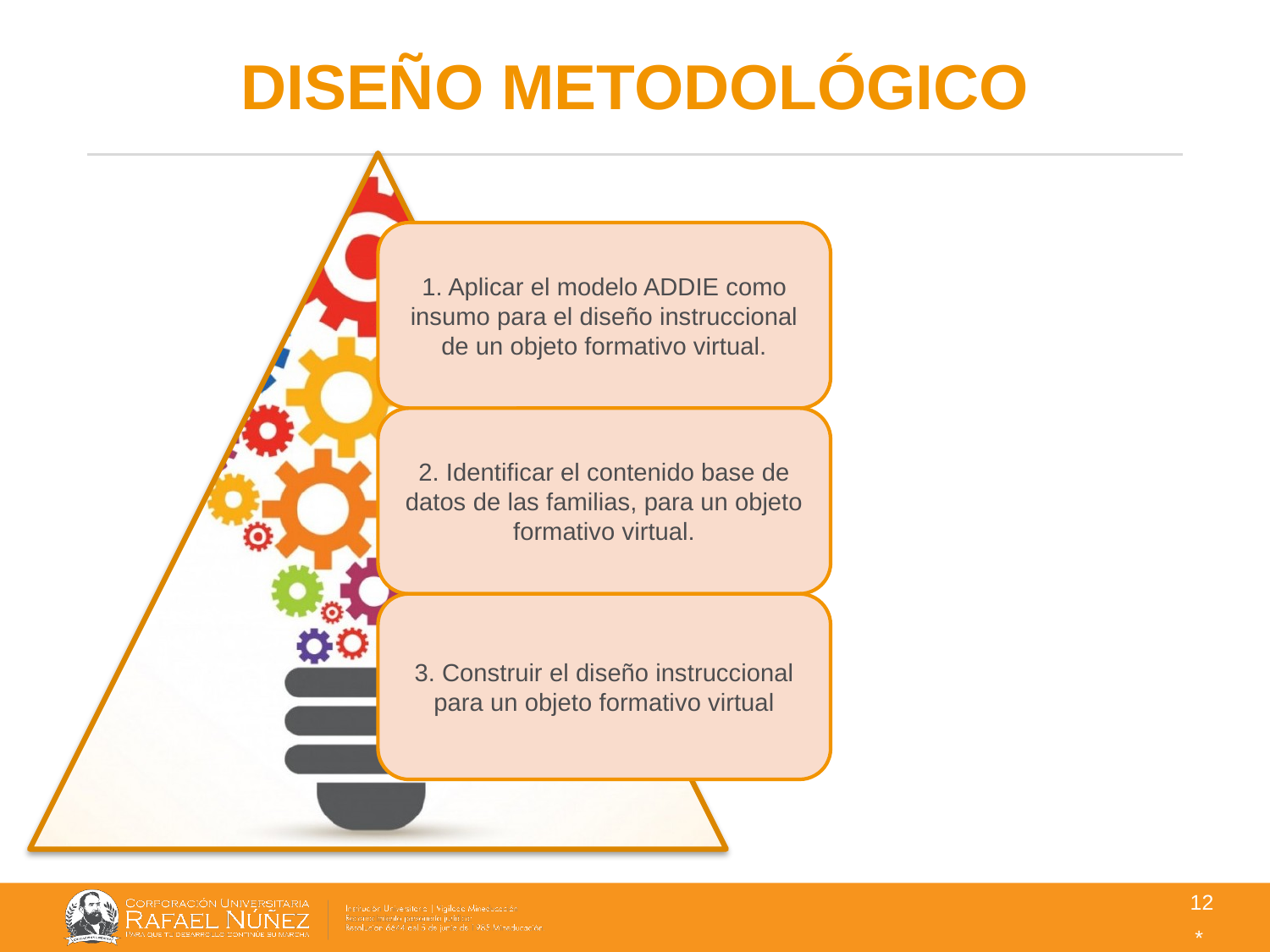

# DISEÑO METODOLÓGICO
1. Aplicar el modelo ADDIE como insumo para el diseño instruccional de un objeto formativo virtual.
2. Identificar el contenido base de datos de las familias, para un objeto formativo virtual.
3. Construir el diseño instruccional para un objeto formativo virtual

12